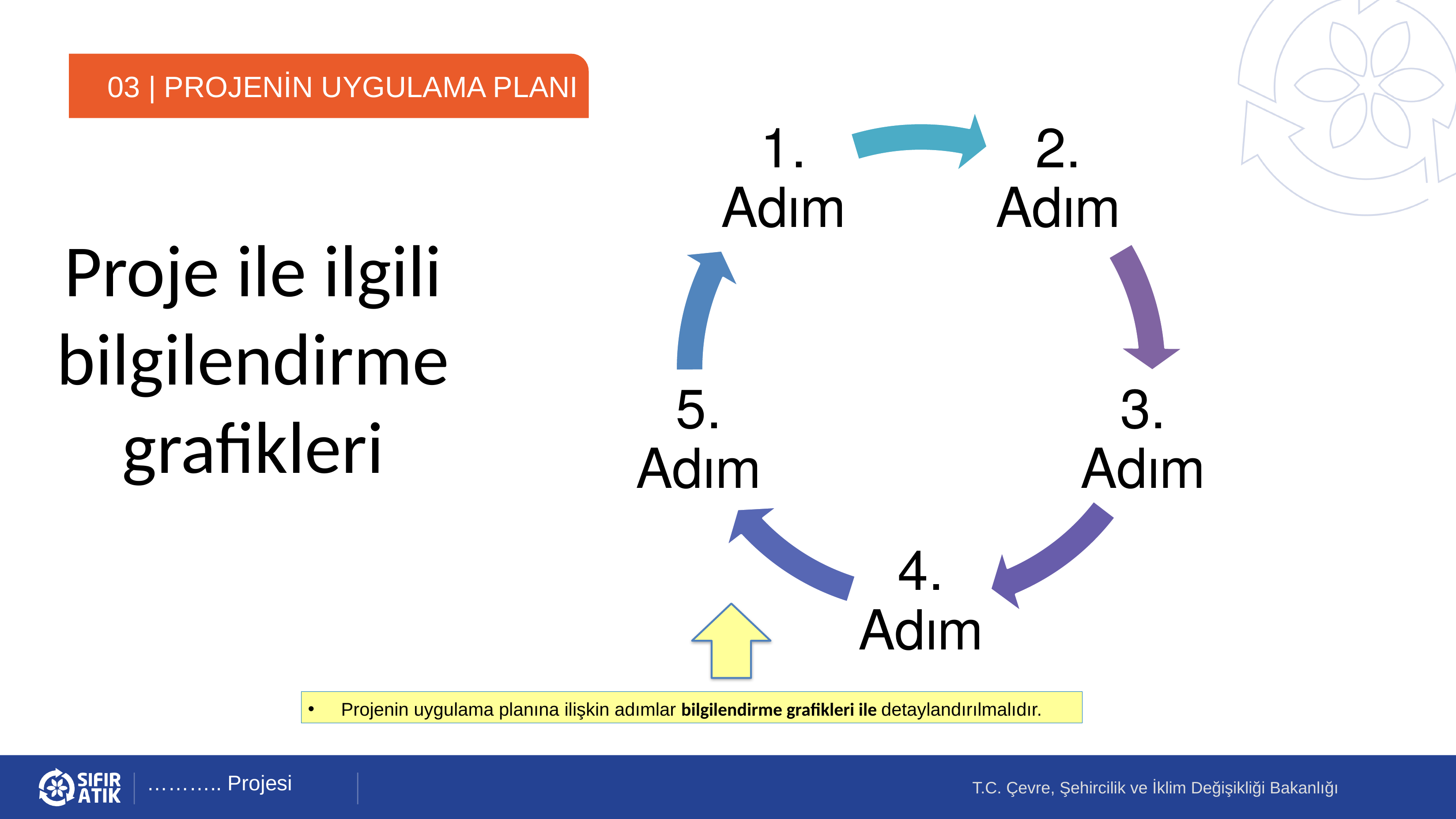

# 03 | PROJENİN UYGULAMA PLANI
03 | PROJENİN UYGULAMA PLANI
2. Adım
3. Adım
4. Adım
5. Adım
1. Adım
Proje ile ilgili bilgilendirme grafikleri

Projenin uygulama planına ilişkin adımlar bilgilendirme grafikleri ile detaylandırılmalıdır.
……….. Projesi